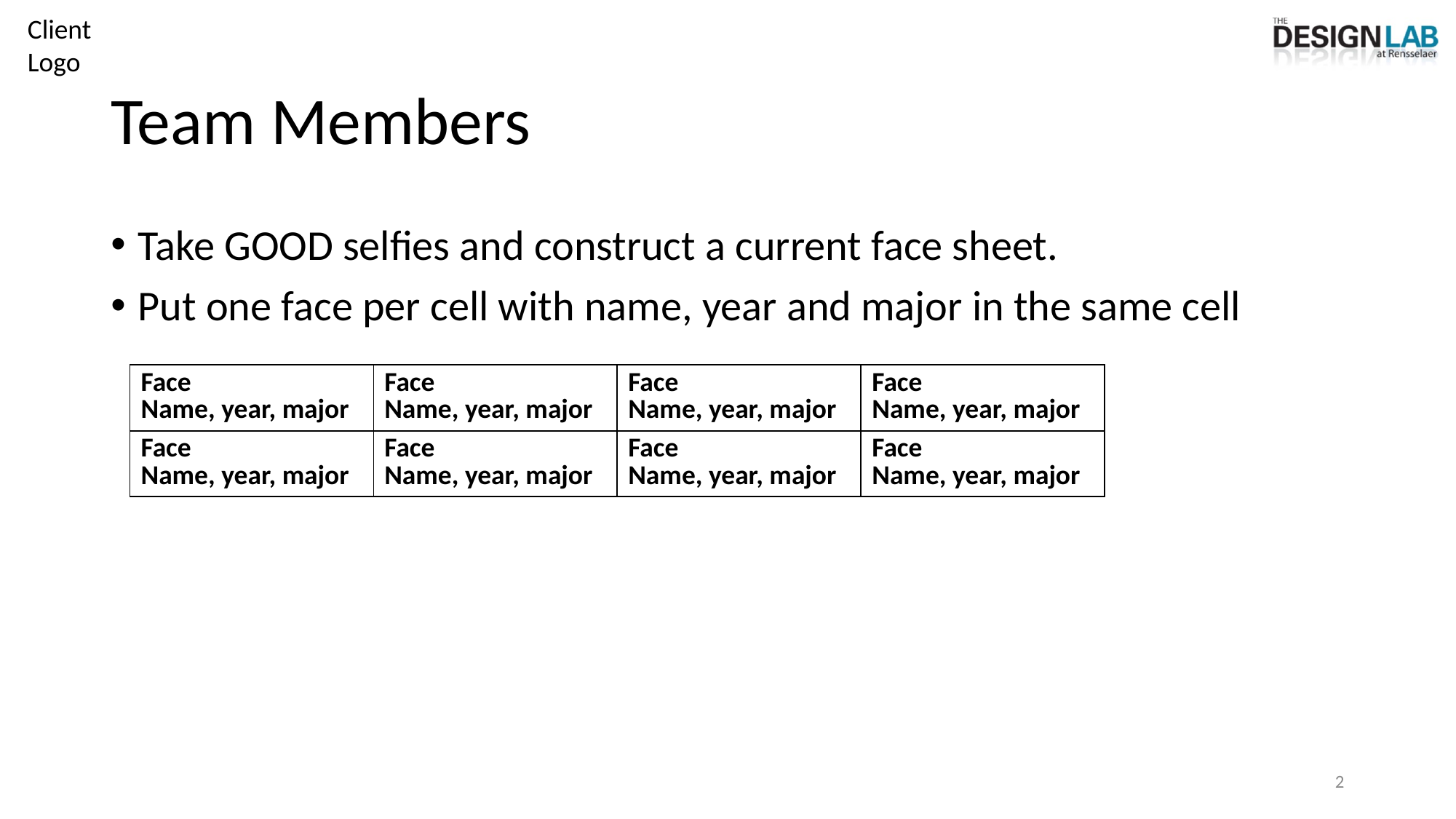

# Team Members
Take GOOD selfies and construct a current face sheet.
Put one face per cell with name, year and major in the same cell
| Face Name, year, major | Face Name, year, major | Face Name, year, major | Face Name, year, major |
| --- | --- | --- | --- |
| Face Name, year, major | Face Name, year, major | Face Name, year, major | Face Name, year, major |
2